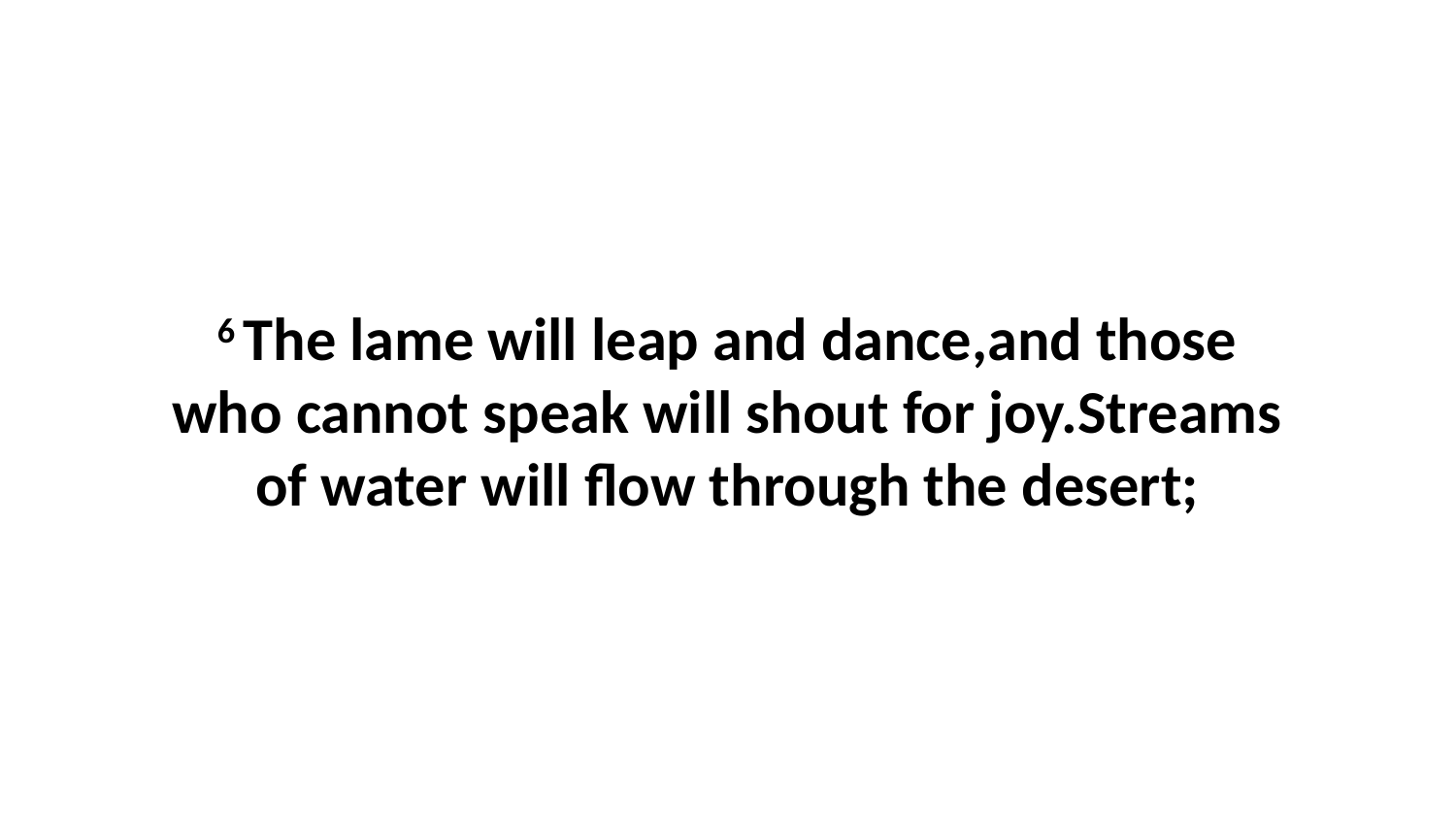

6 The lame will leap and dance,and those who cannot speak will shout for joy.Streams of water will flow through the desert;